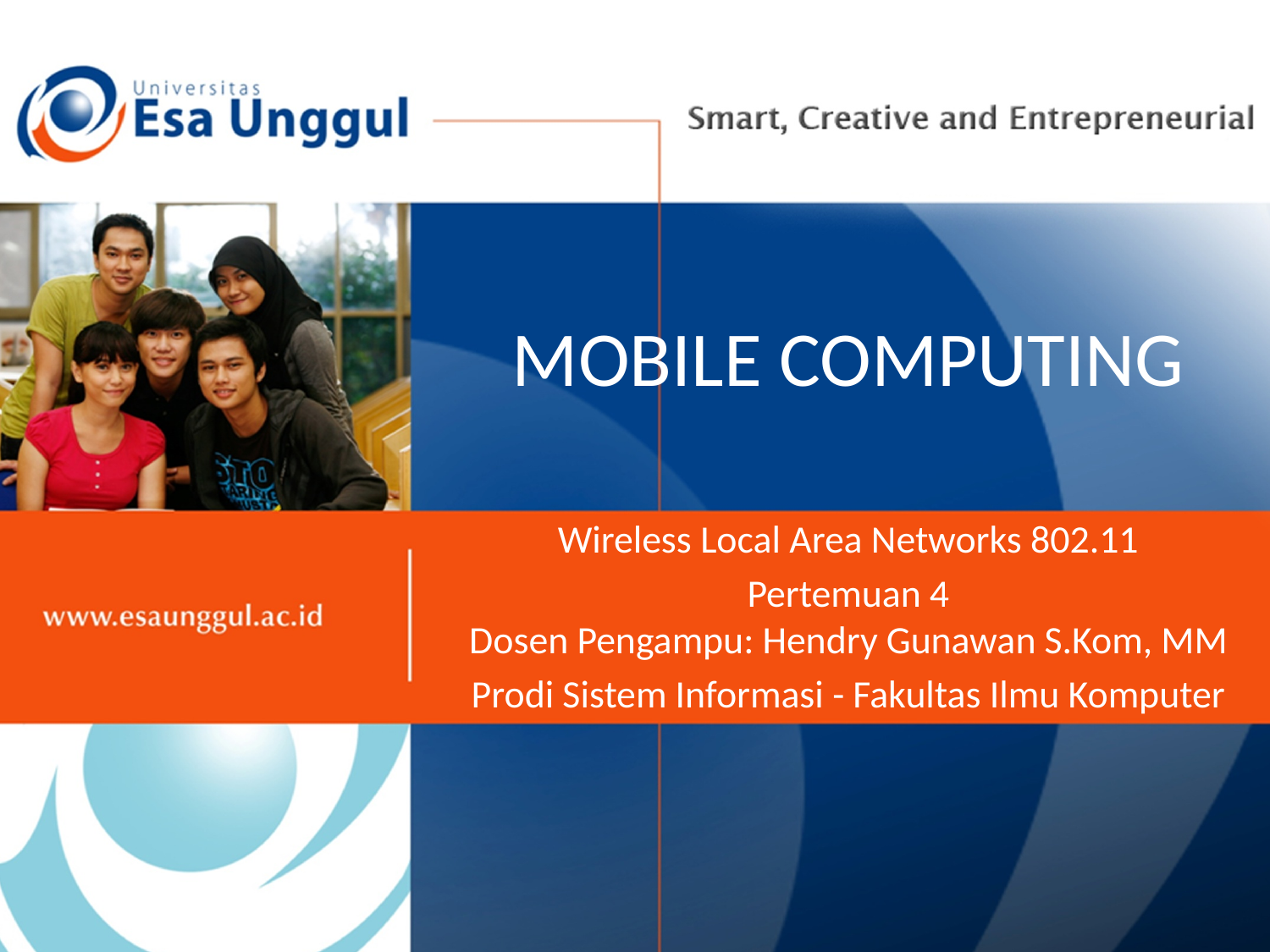

# MOBILE COMPUTING
Wireless Local Area Networks 802.11
Pertemuan 4
Dosen Pengampu: Hendry Gunawan S.Kom, MM
Prodi Sistem Informasi - Fakultas Ilmu Komputer